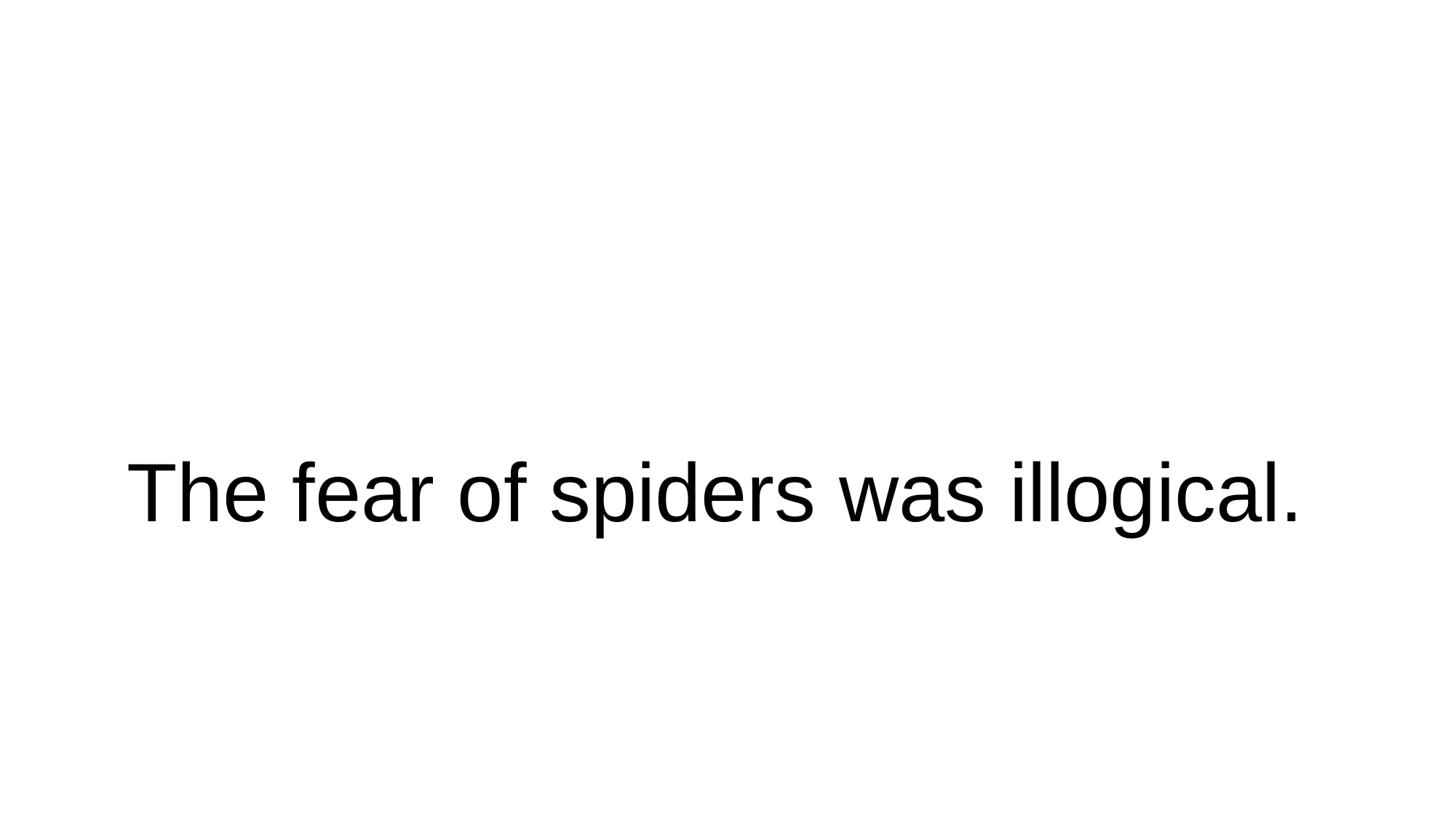

# The fear of spiders was illogical.